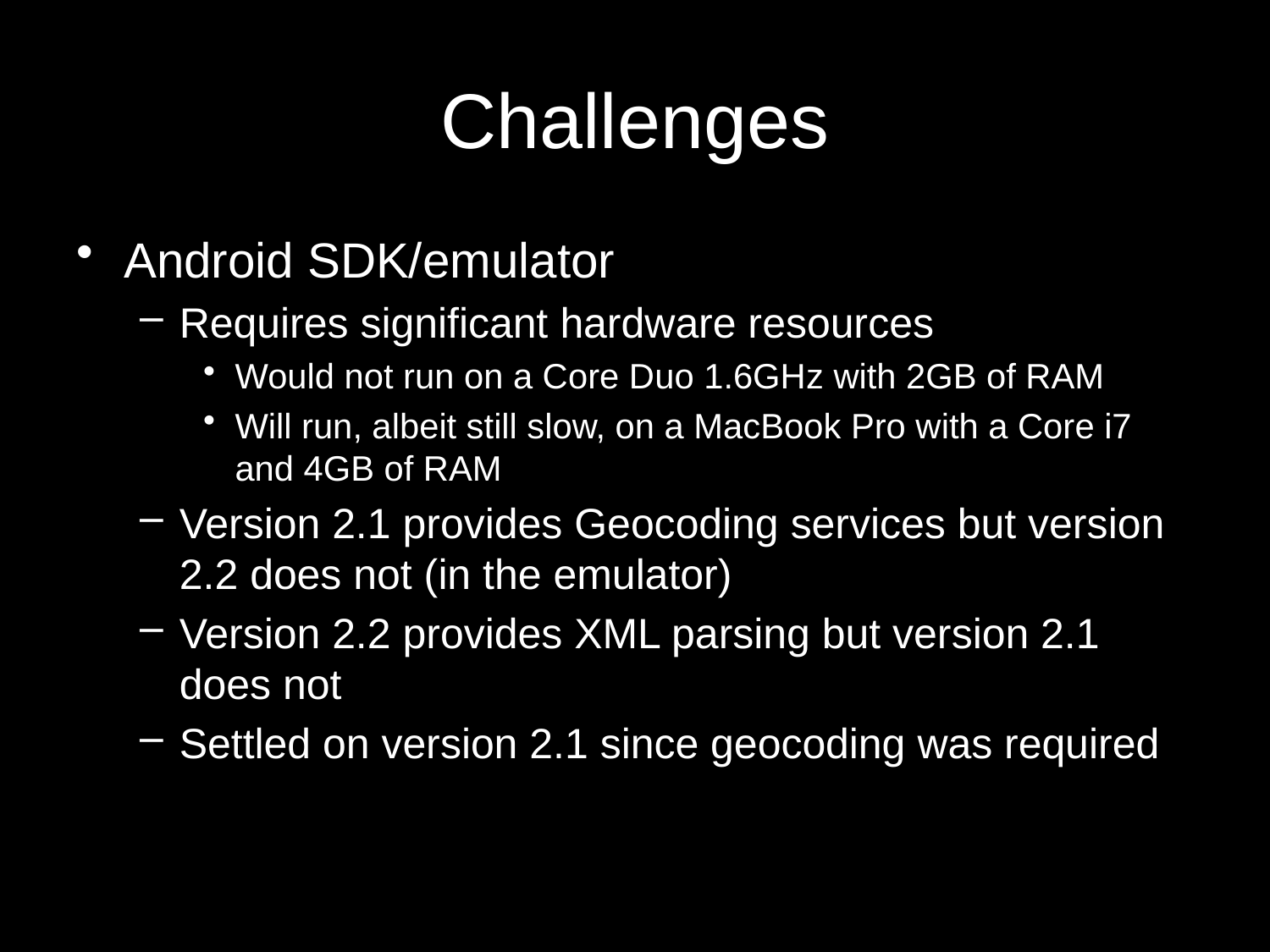

# Challenges
Android SDK/emulator
Requires significant hardware resources
Would not run on a Core Duo 1.6GHz with 2GB of RAM
Will run, albeit still slow, on a MacBook Pro with a Core i7 and 4GB of RAM
Version 2.1 provides Geocoding services but version 2.2 does not (in the emulator)
Version 2.2 provides XML parsing but version 2.1 does not
Settled on version 2.1 since geocoding was required